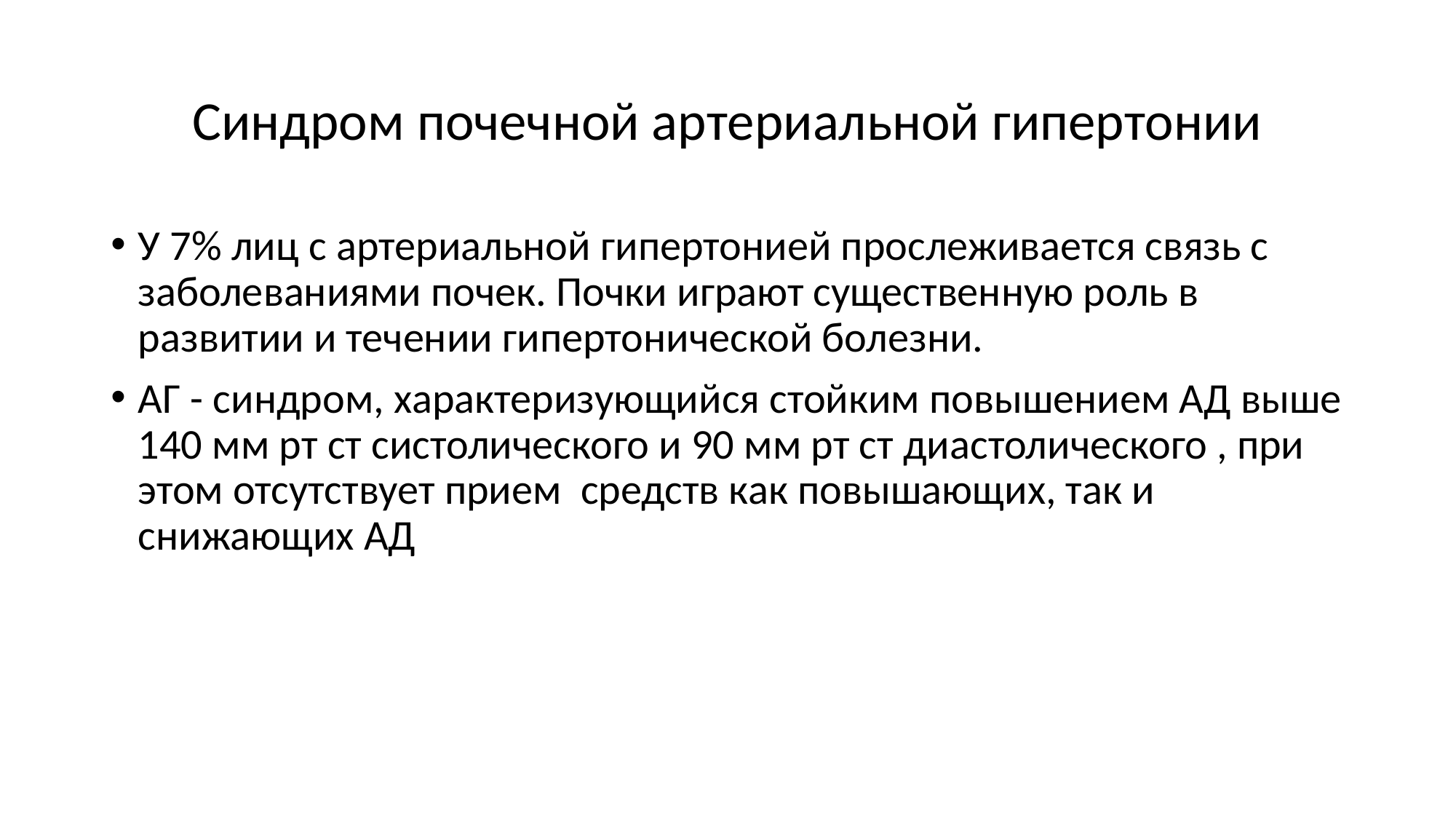

# Синдром почечной артериальной гипертонии
У 7% лиц с артериальной гипертонией прослеживается связь с заболеваниями почек. Почки играют существенную роль в развитии и течении гипертонической болезни.
АГ - синдром, характеризующийся стойким повышением АД выше 140 мм рт ст систолического и 90 мм рт ст диастолического , при этом отсутствует прием  средств как повышающих, так и снижающих АД